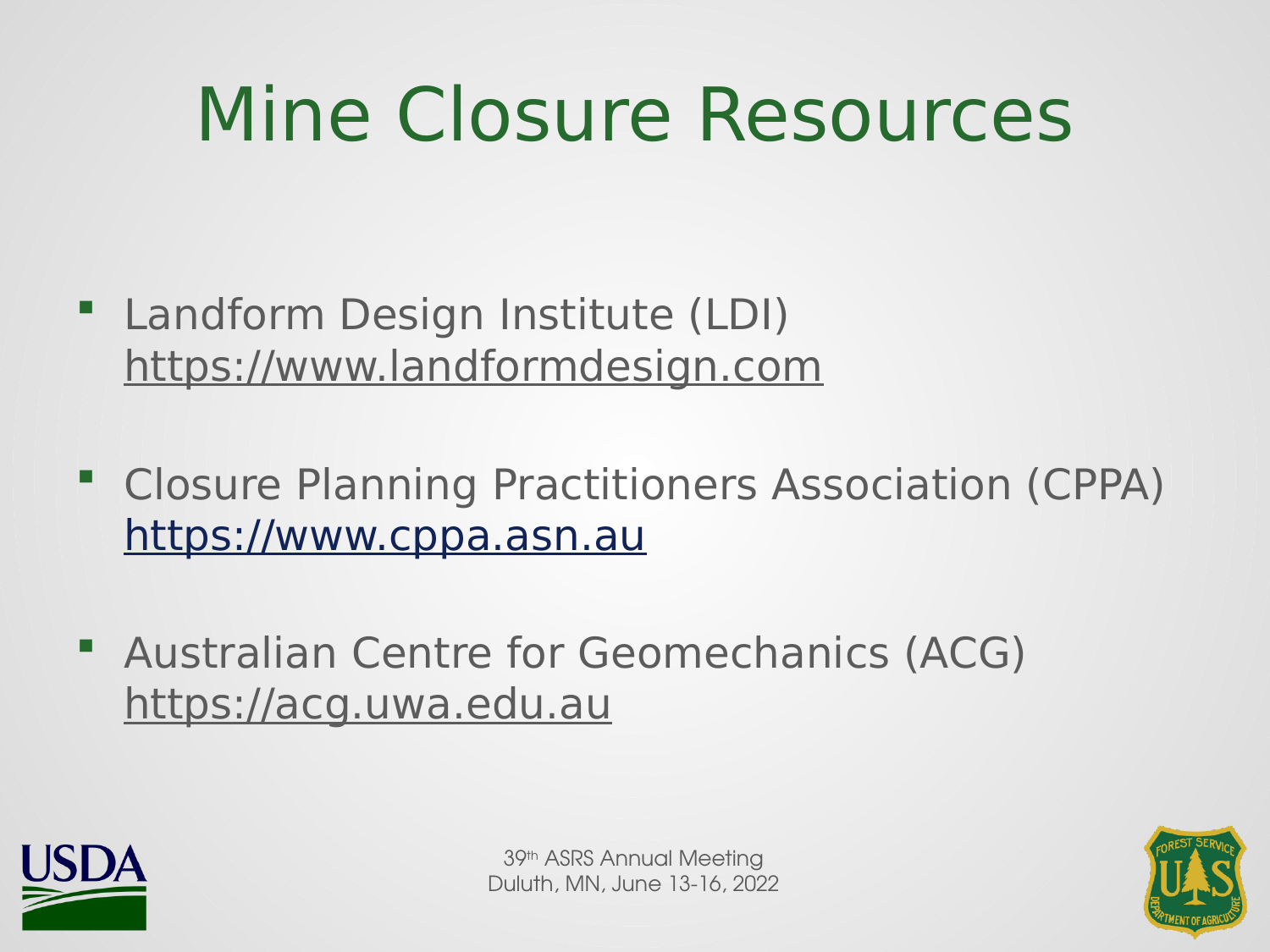

# Mine Closure Resources

Landform Design Institute (LDI) https://www.landformdesign.com

Closure Planning Practitioners Association (CPPA) https://www.cppa.asn.au

Australian Centre for Geomechanics (ACG) https://acg.uwa.edu.au
39th ASRS Annual Meeting
Duluth, MN, June 13-16, 2022